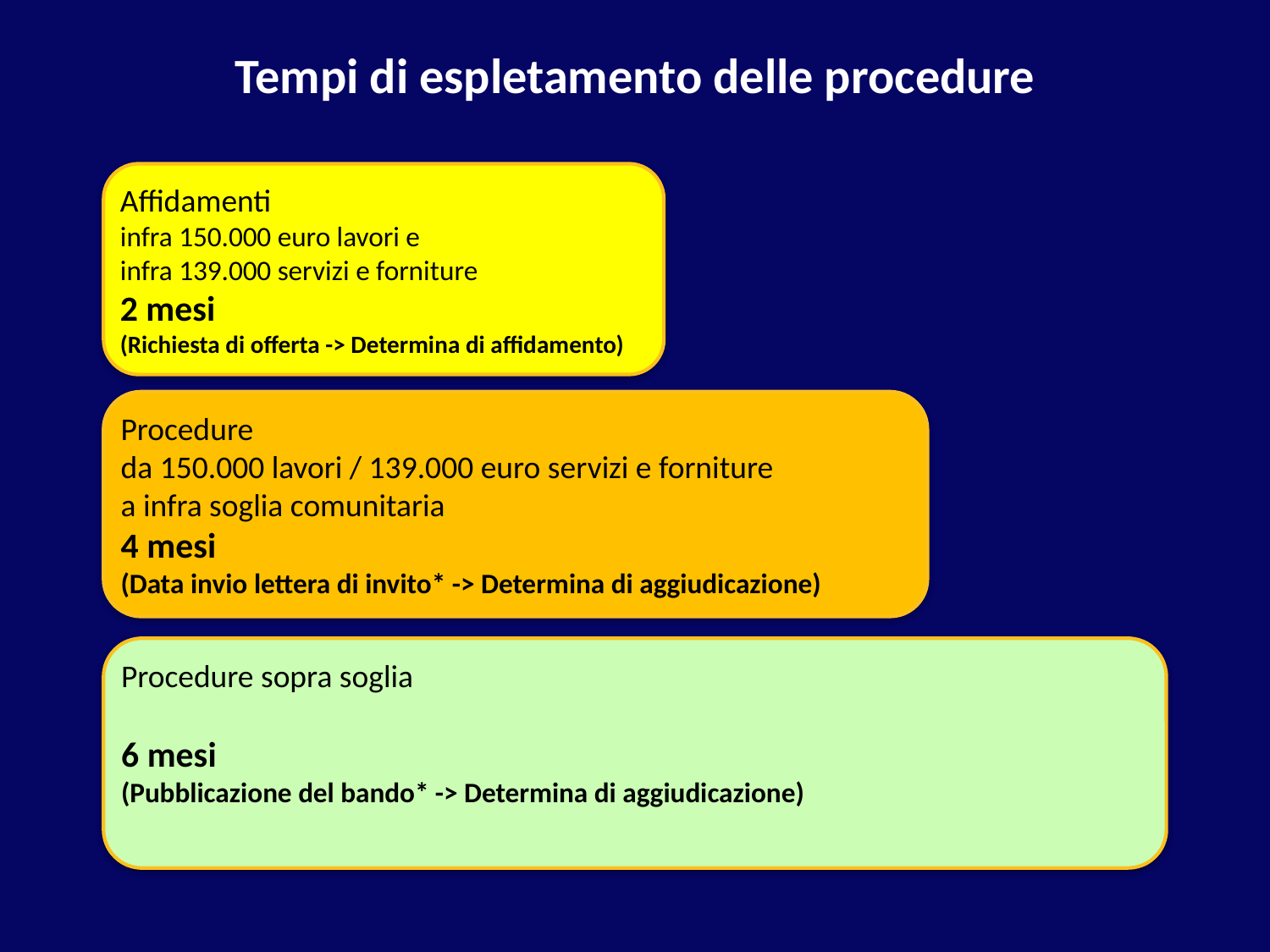

# Tempi di espletamento delle procedure
Affidamenti
infra 150.000 euro lavori e
infra 139.000 servizi e forniture
2 mesi
(Richiesta di offerta -> Determina di affidamento)
Procedure
da 150.000 lavori / 139.000 euro servizi e forniture
a infra soglia comunitaria
4 mesi
(Data invio lettera di invito* -> Determina di aggiudicazione)
Procedure sopra soglia

6 mesi
(Pubblicazione del bando* -> Determina di aggiudicazione)